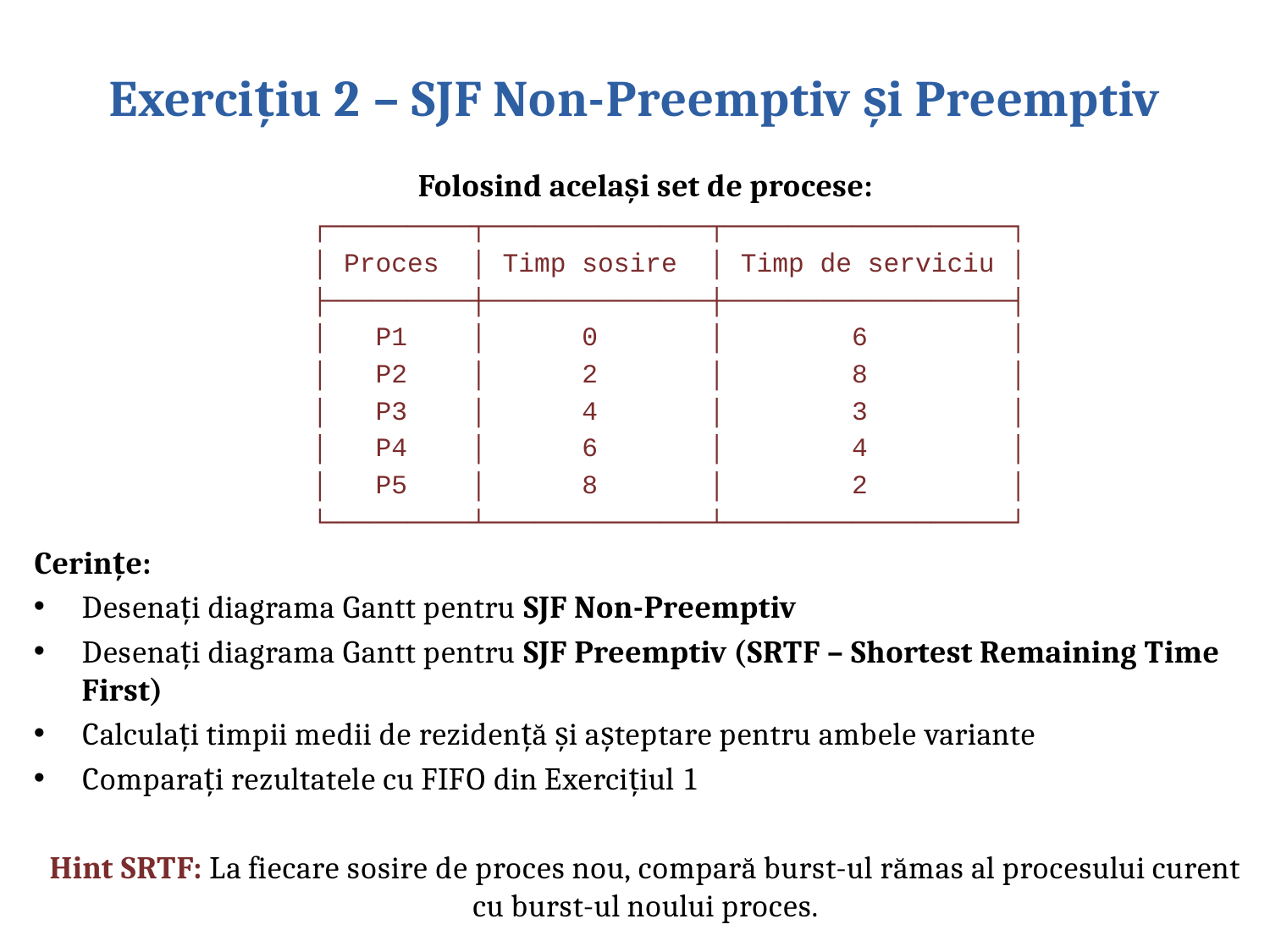

# Exercițiu 2 – SJF Non-Preemptiv și Preemptiv
Folosind același set de procese:
┌─────────┬──────────────┬──────────────────┐
│ Proces  │ Timp sosire  │ Timp de serviciu │
├─────────┼──────────────┼──────────────────┤
│   P1    │      0       │        6         │
│   P2    │      2       │        8         │
│   P3    │      4       │        3         │
│   P4    │      6       │        4         │
│   P5    │      8       │        2         │
└─────────┴──────────────┴──────────────────┘
Cerințe:
Desenați diagrama Gantt pentru SJF Non-Preemptiv
Desenați diagrama Gantt pentru SJF Preemptiv (SRTF – Shortest Remaining Time First)
Calculați timpii medii de rezidență și așteptare pentru ambele variante
Comparați rezultatele cu FIFO din Exercițiul 1

Hint SRTF: La fiecare sosire de proces nou, compară burst-ul rămas al procesului curent cu burst-ul noului proces.